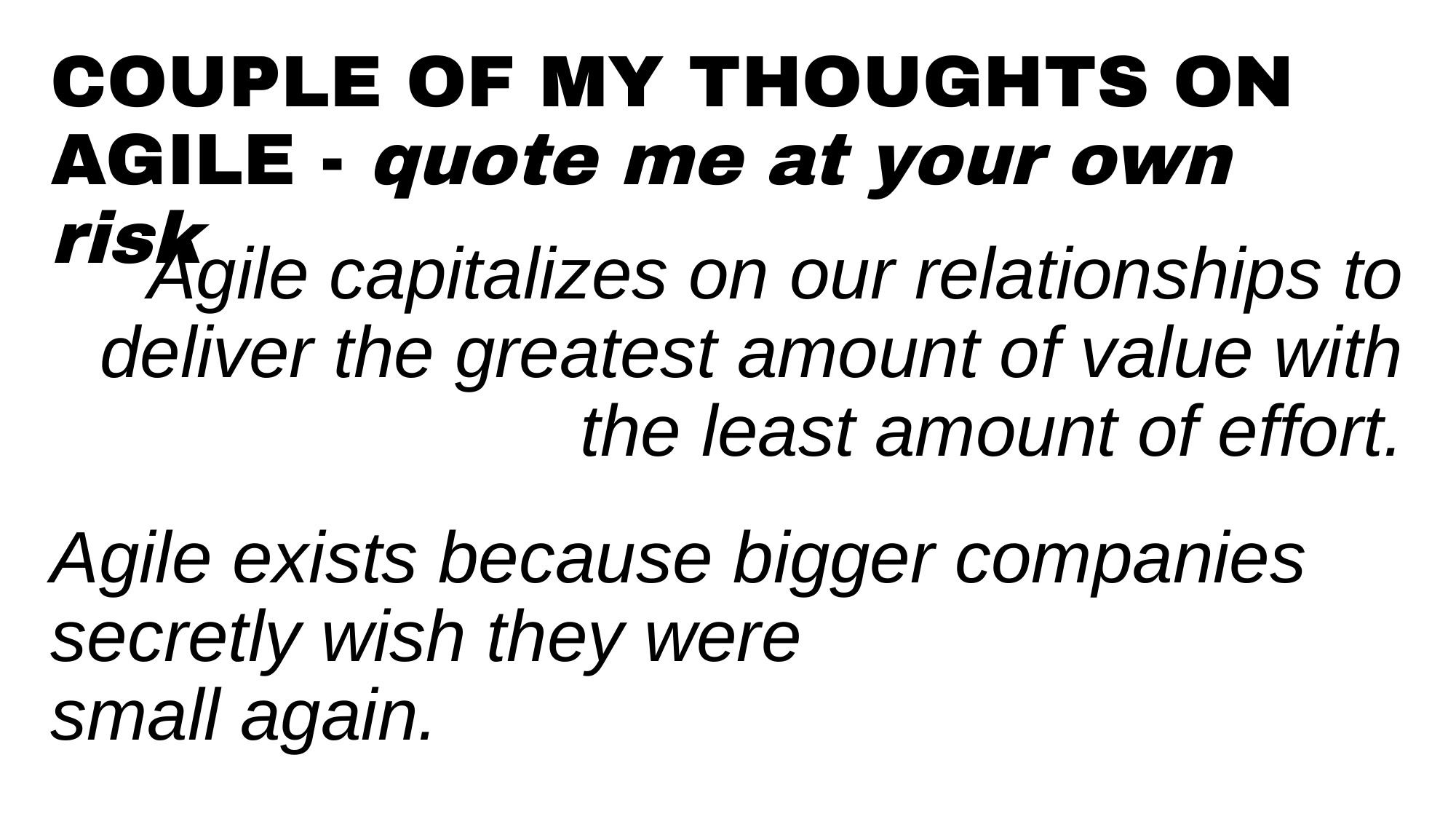

# COUPLE OF MY THOUGHTS ON AGILE - quote me at your own risk
Agile capitalizes on our relationships to deliver the greatest amount of value with the least amount of effort.
Agile exists because bigger companies secretly wish they were
small again.